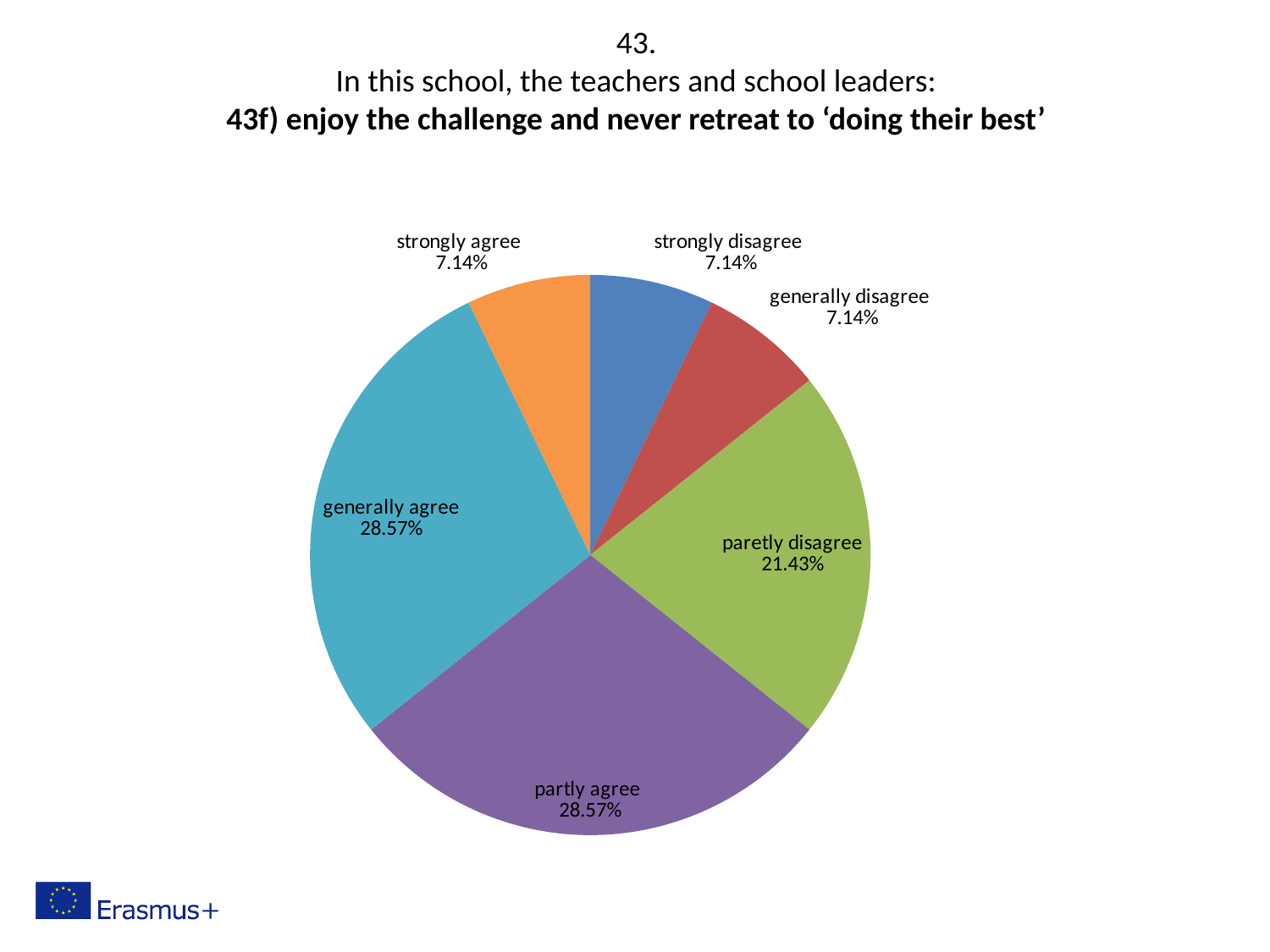

43.
In this school, the teachers and school leaders:
43f) enjoy the challenge and never retreat to ‘doing their best’

### Chart

| Category |  |
|---|---|
| strongly disagree  | 0.07142857142857142 |
| generally disagree   | 0.07142857142857142 |
| paretly disagree | 0.21428571428571427 |
| partly agree  | 0.2857142857142857 |
| generally agree | 0.2857142857142857 |
| strongly agree  | 0.07142857142857142 |